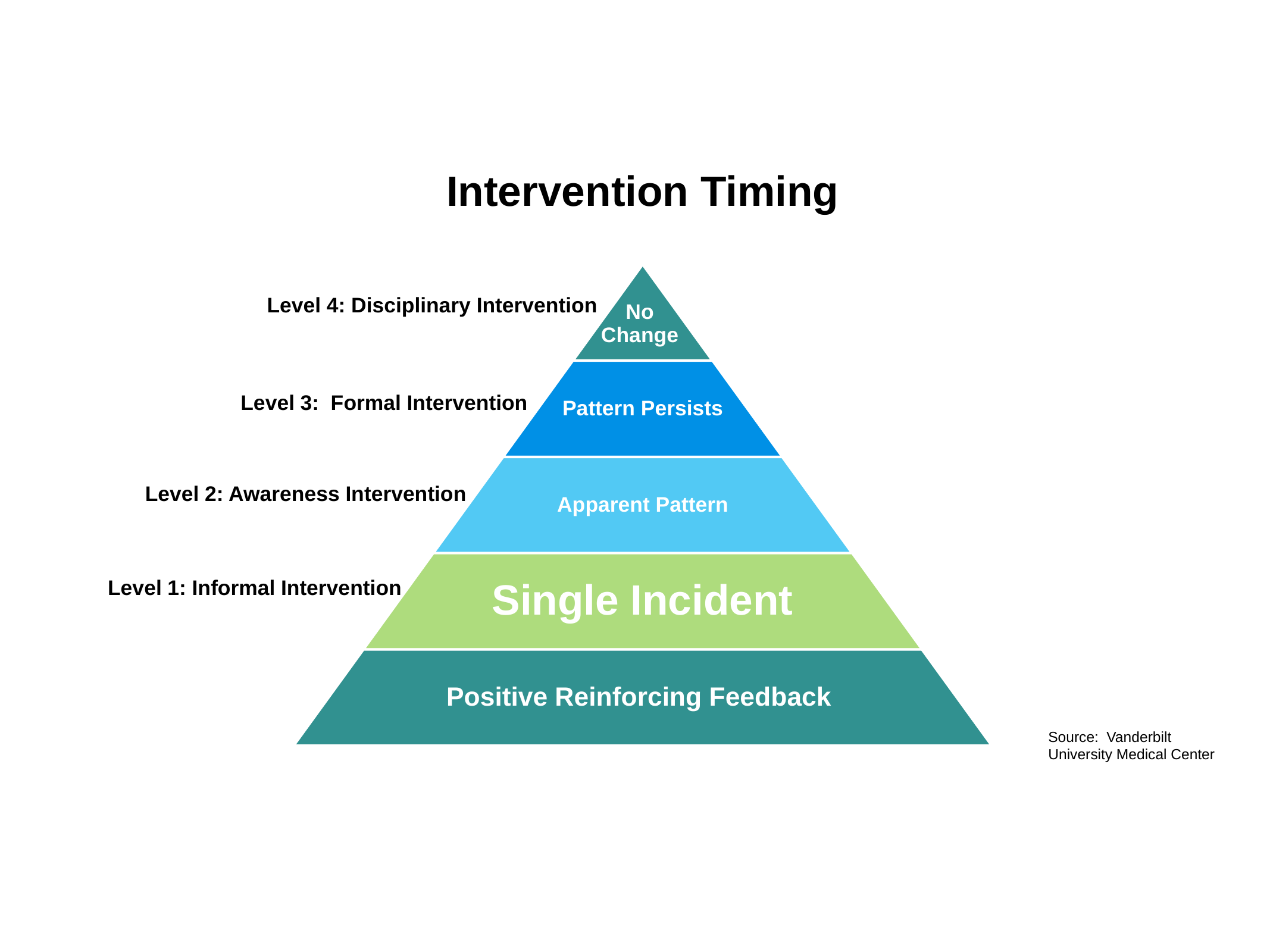

# Intervention Timing
No
Change
Level 4: Disciplinary Intervention
Pattern Persists
Level 3:  Formal Intervention
Apparent Pattern
Level 2: Awareness Intervention
Single Incident
Level 1: Informal Intervention
Positive Reinforcing Feedback
Source:  Vanderbilt University Medical Center